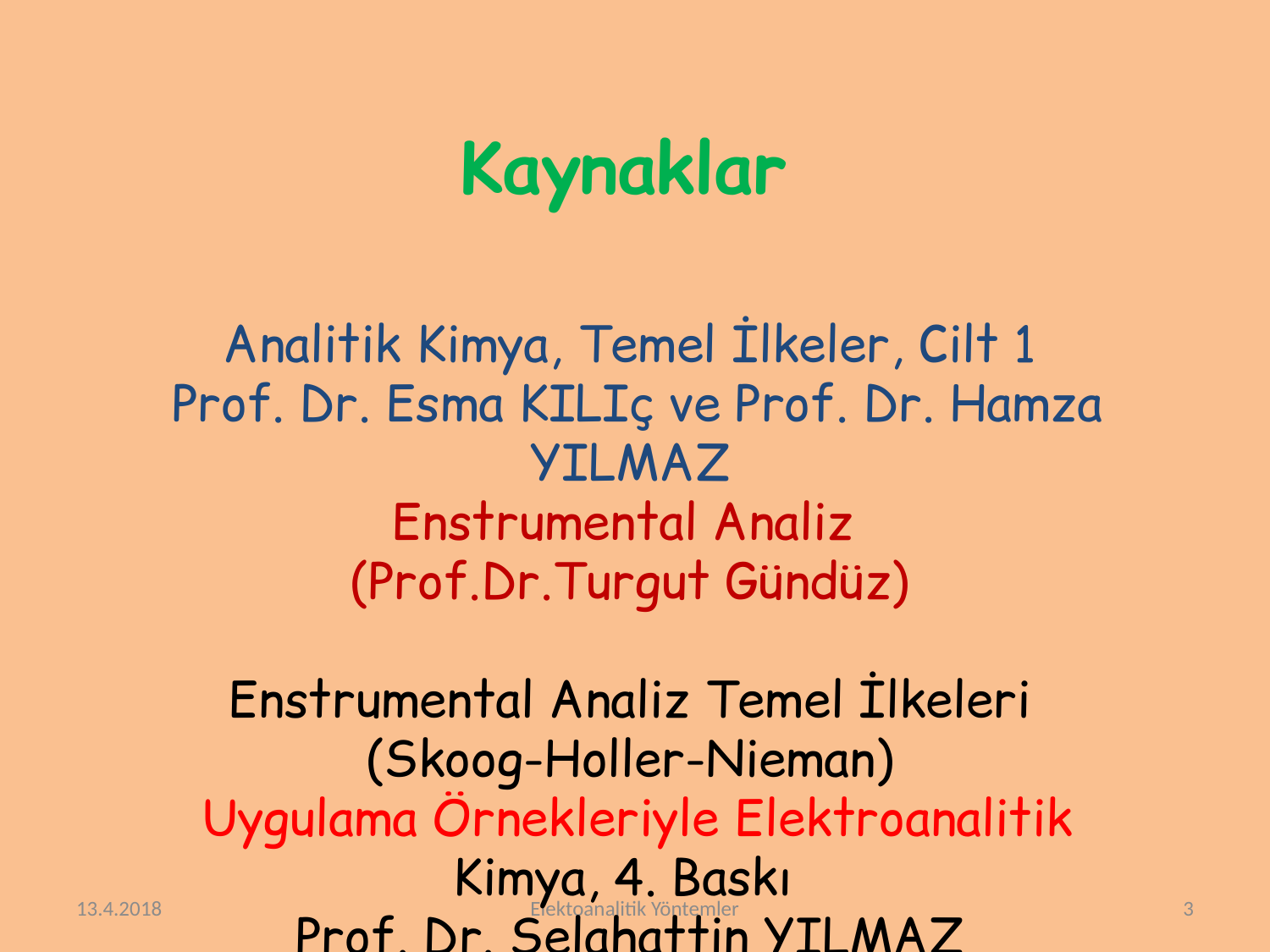

Kaynaklar
Analitik Kimya, Temel İlkeler, Cilt 1
 Prof. Dr. Esma KILIç ve Prof. Dr. Hamza YILMAZ
Enstrumental Analiz
(Prof.Dr.Turgut Gündüz)

Enstrumental Analiz Temel İlkeleri
(Skoog-Holler-Nieman)
 Uygulama Örnekleriyle Elektroanalitik Kimya, 4. Baskı
Prof. Dr. Selahattin YILMAZ
13.4.2018
Elektoanalitik Yöntemler
3